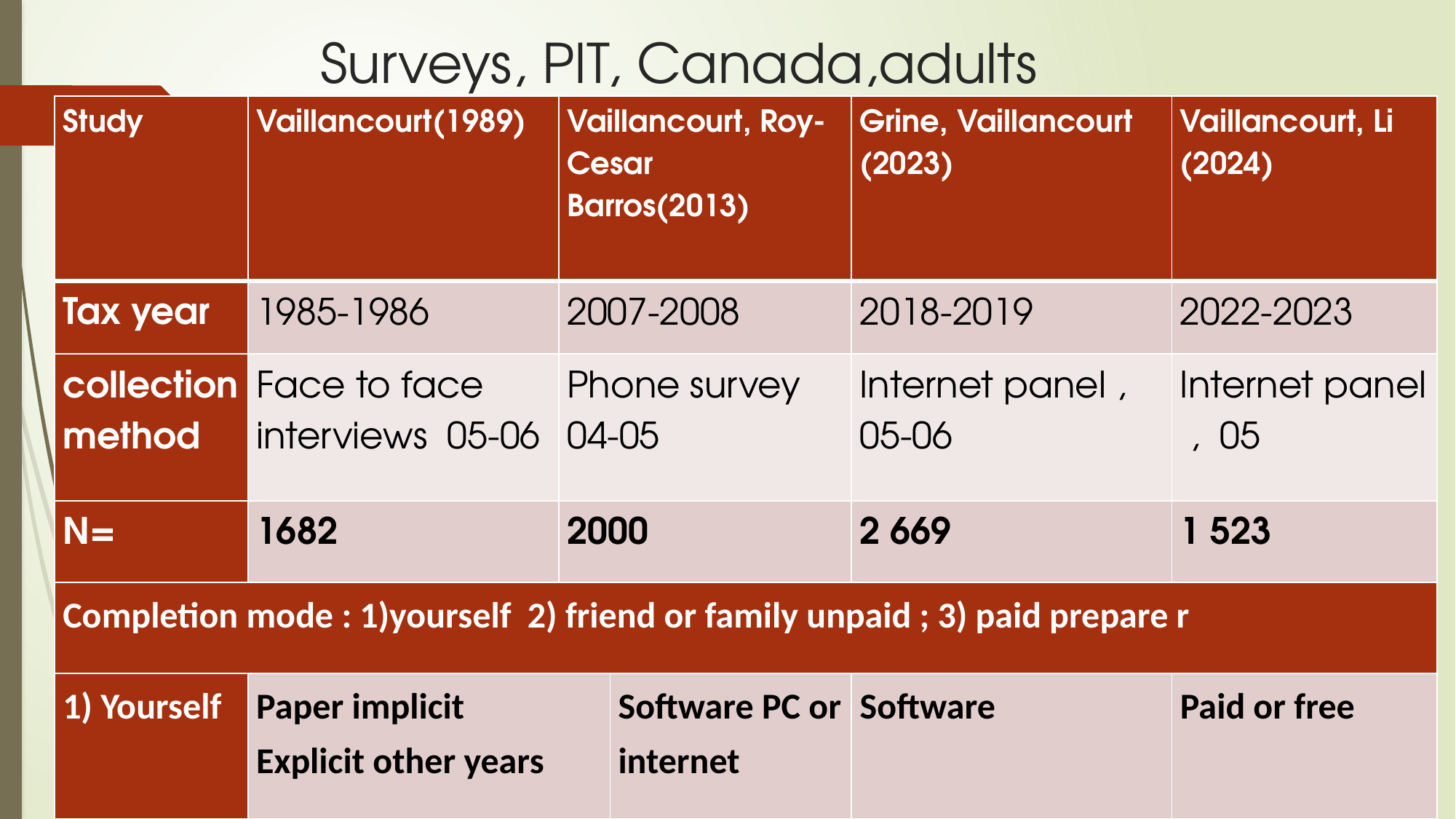

# Surveys, PIT, Canada,adults
20
| Study | Vaillancourt(1989) | Vaillancourt, Roy-Cesar Barros(2013) | Vaillancourt, Roy-Cesar Barros(2013) | Grine, Vaillancourt (2023) | Vaillancourt, Li (2024) |
| --- | --- | --- | --- | --- | --- |
| Tax year | 1985-1986 | 2007-2008 | 2007-2008 | 2018-2019 | 2022-2023 |
| collection method | Face to face interviews 05-06 | Phone survey 04-05 | Phone survey 04-05 | Internet panel , 05-06 | Internet panel , 05 |
| N= | 1682 | 2000 | 2000 | 2 669 | 1 523 |
| Completion mode : 1)yourself 2) friend or family unpaid ; 3) paid prepare r |  |  |  |  |  |
| 1) Yourself | Paper implicit Explicit other years |  | Software PC or internet | Software | Paid or free |